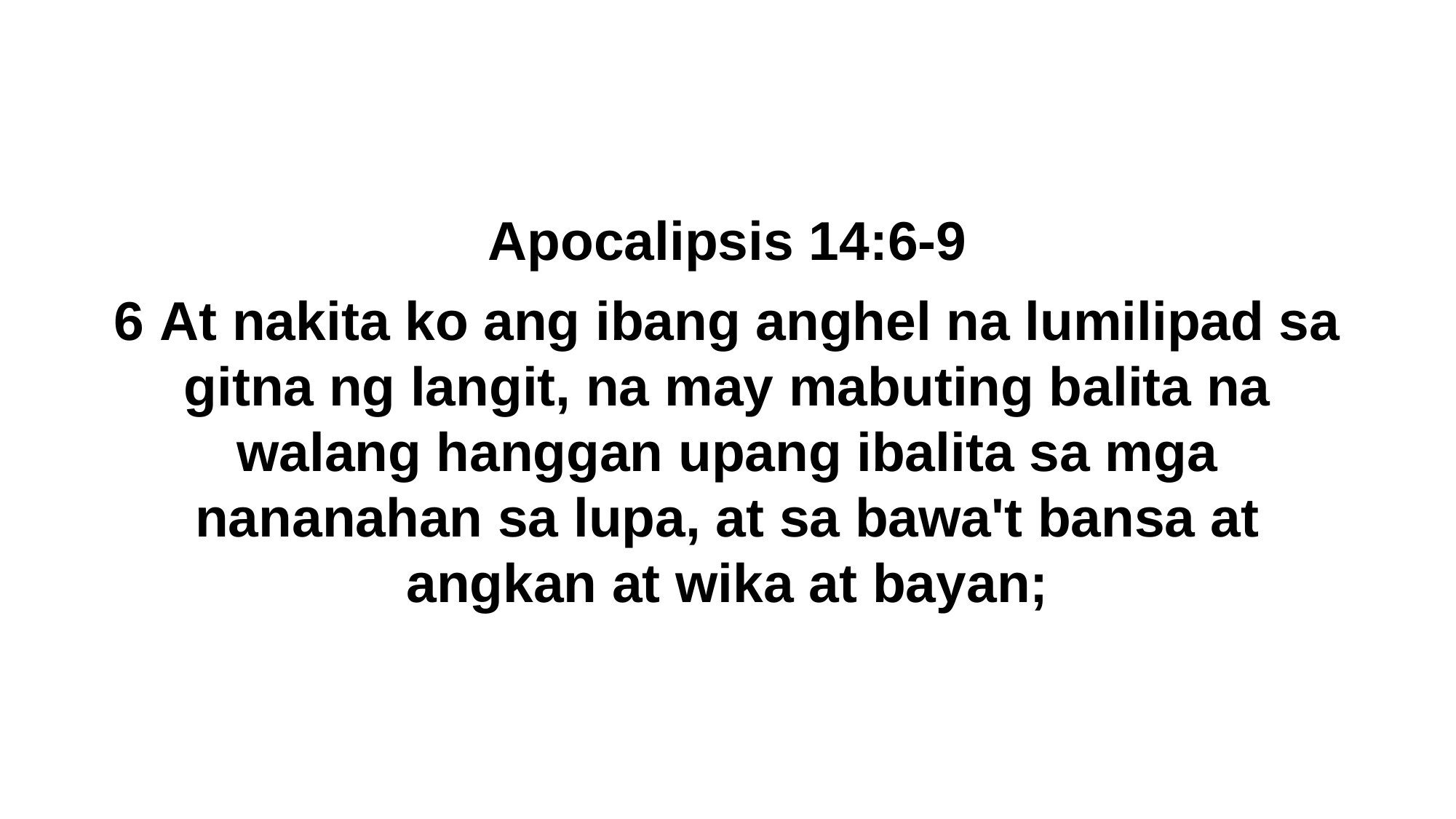

Apocalipsis 14:6-9
6 At nakita ko ang ibang anghel na lumilipad sa gitna ng langit, na may mabuting balita na walang hanggan upang ibalita sa mga nananahan sa lupa, at sa bawa't bansa at angkan at wika at bayan;